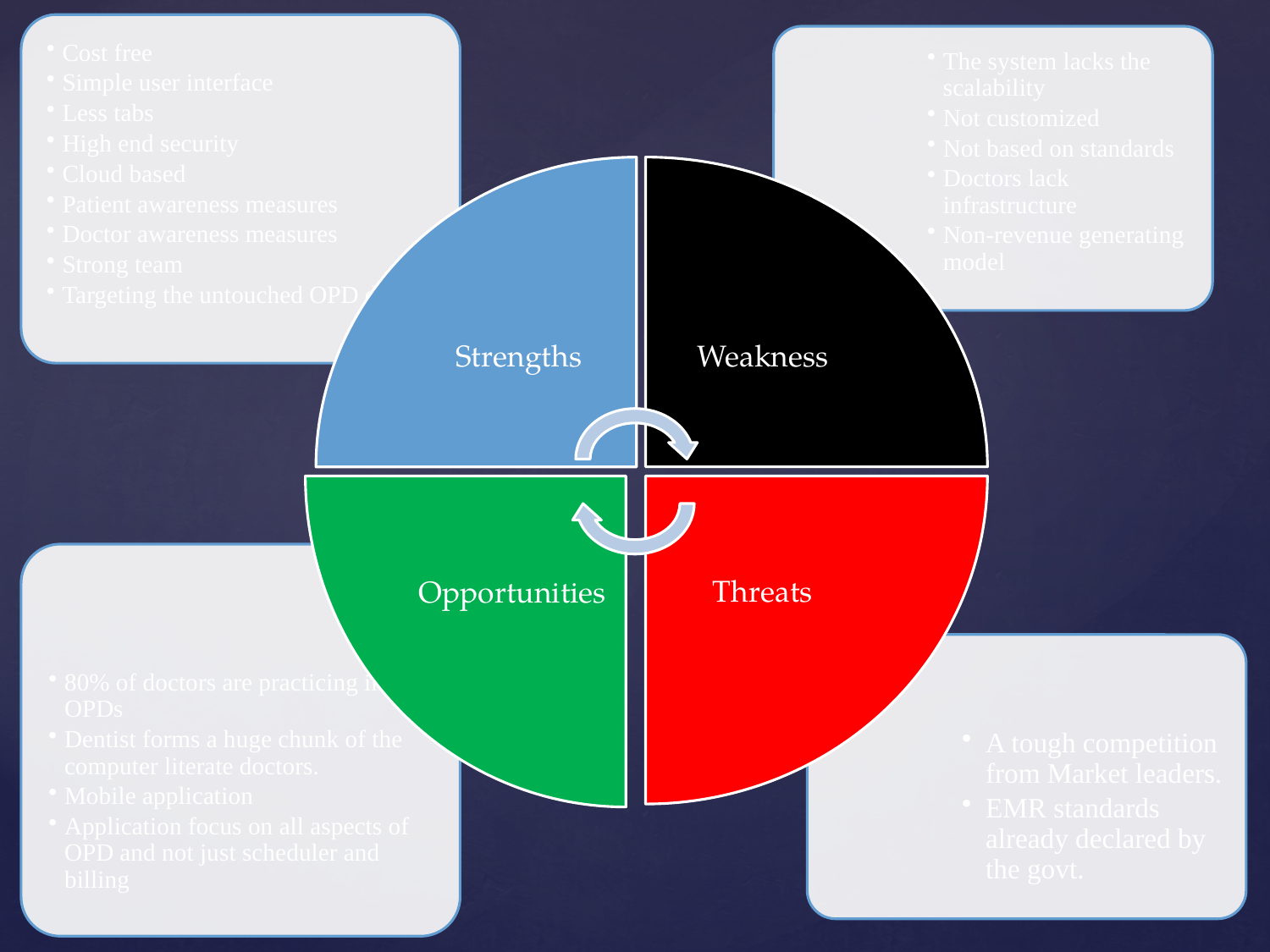

A tough competition from Market leaders.
EMR standards already declared by the govt.
80% of doctors are practicing in OPDs
Dentist forms a huge chunk of the computer literate doctors.
Mobile application
Application focus on all aspects of OPD and not just scheduler and billing
The system lacks the scalability
Not customized
Not based on standards
Doctors lack infrastructure
Non-revenue generating model
Cost free
Simple user interface
Less tabs
High end security
Cloud based
Patient awareness measures
Doctor awareness measures
Strong team
Targeting the untouched OPD doctors
Strengths
Weakness
Threats
Opportunities